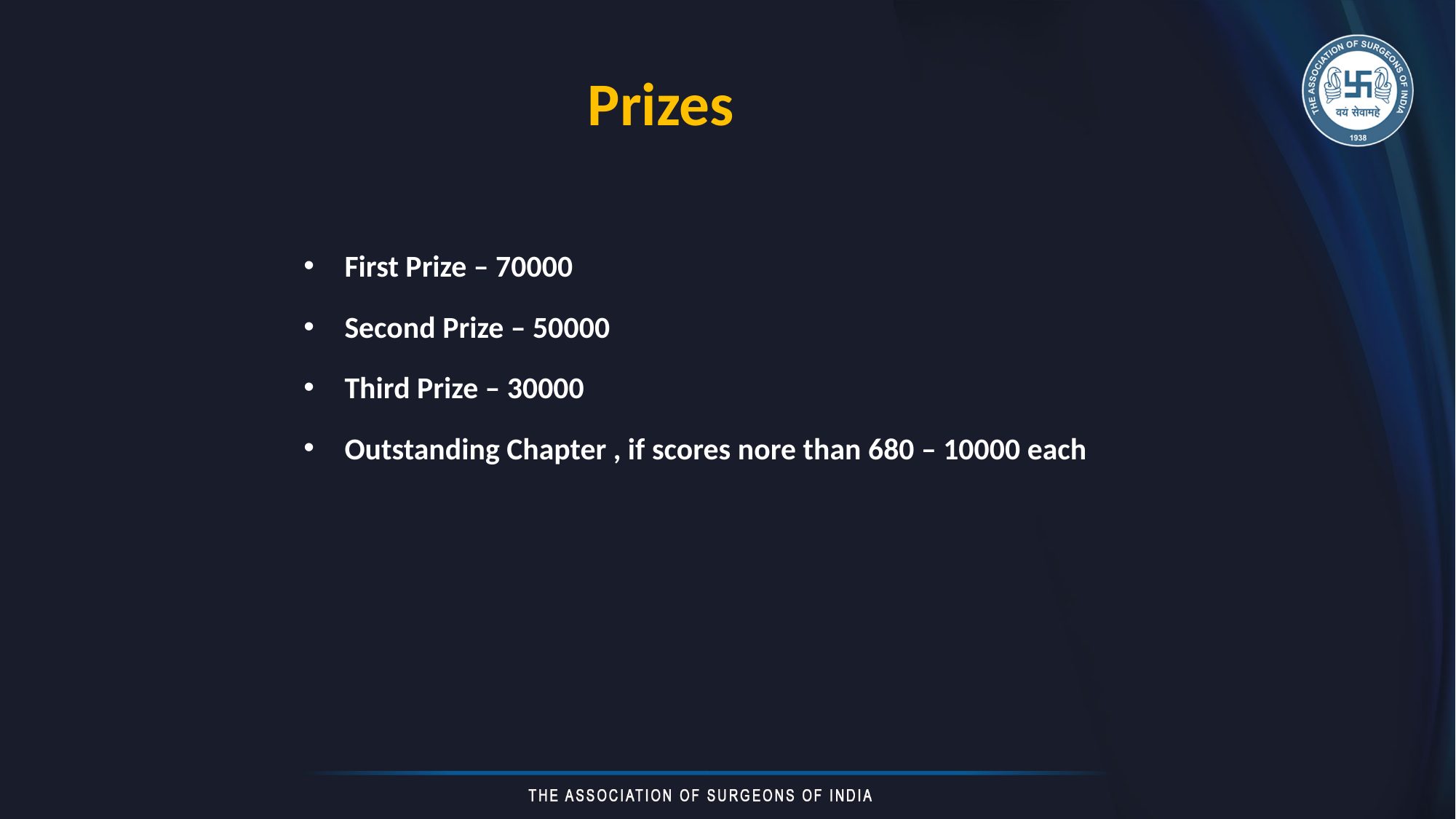

# Prizes
First Prize – 70000
Second Prize – 50000
Third Prize – 30000
Outstanding Chapter , if scores nore than 680 – 10000 each